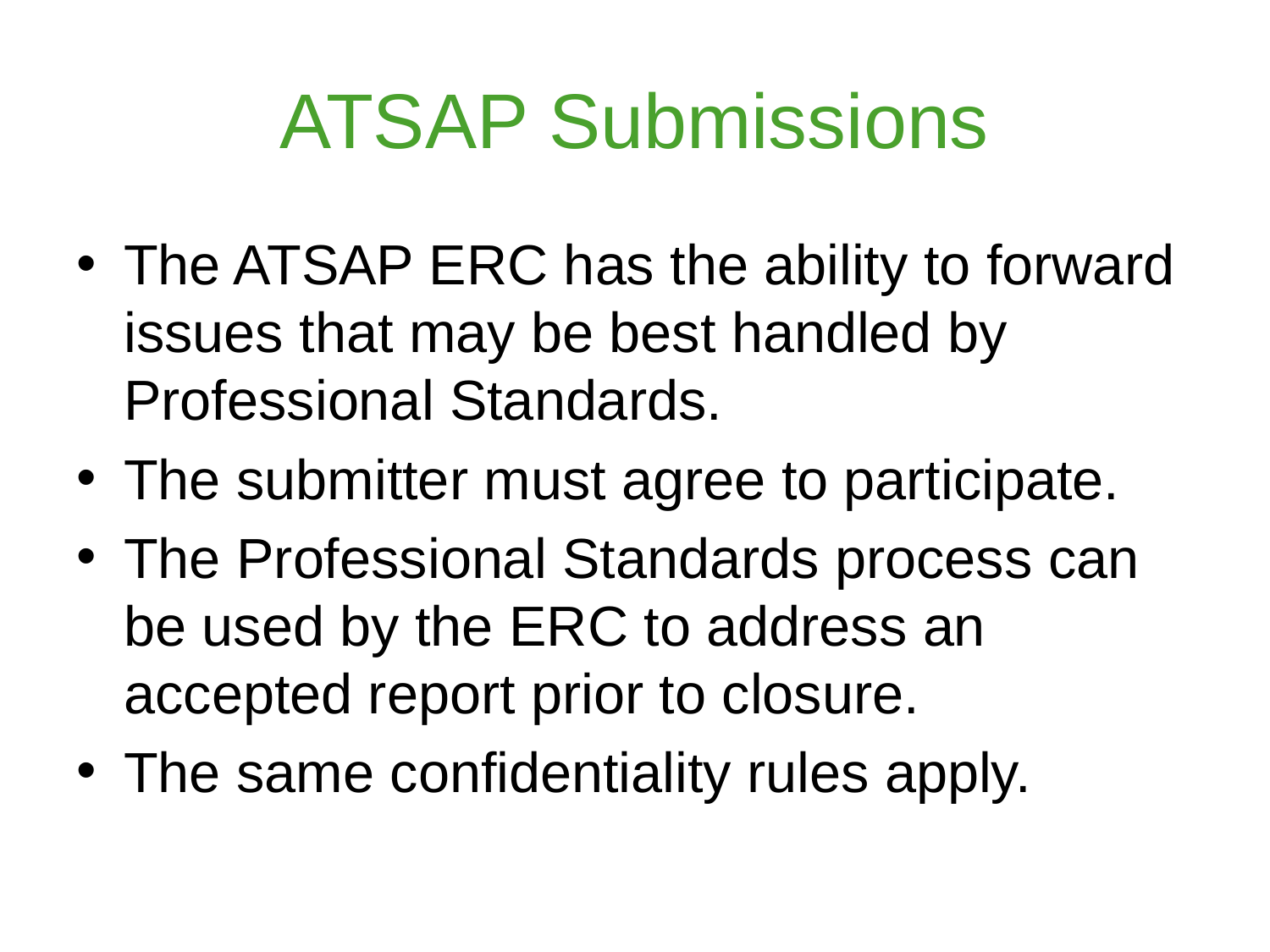

# ATSAP Submissions
The ATSAP ERC has the ability to forward issues that may be best handled by Professional Standards.
The submitter must agree to participate.
The Professional Standards process can be used by the ERC to address an accepted report prior to closure.
The same confidentiality rules apply.